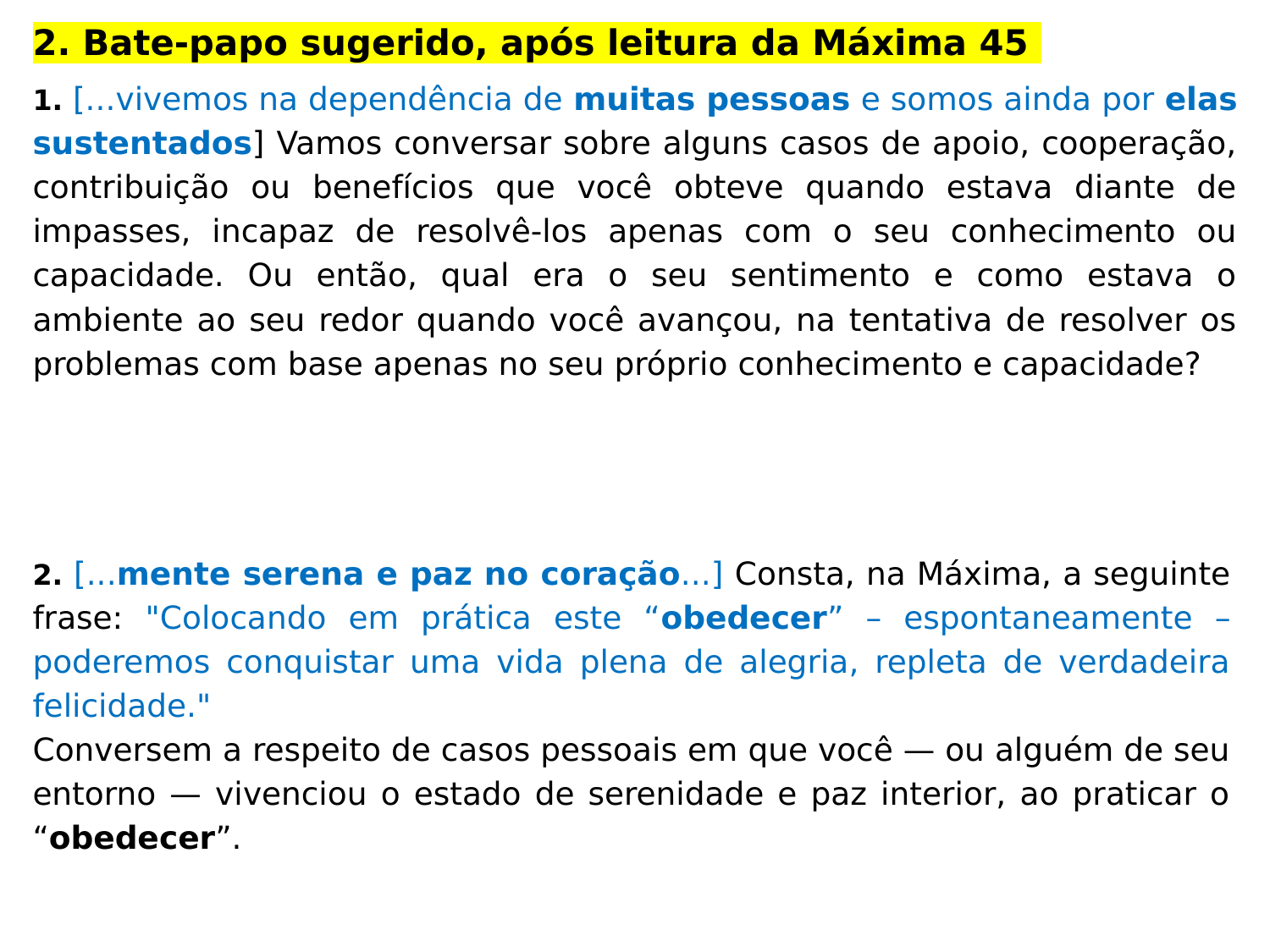

2. Bate-papo sugerido, após leitura da Máxima 45
1. [...vivemos na dependência de muitas pessoas e somos ainda por elas sustentados] Vamos conversar sobre alguns casos de apoio, cooperação, contribuição ou benefícios que você obteve quando estava diante de impasses, incapaz de resolvê-los apenas com o seu conhecimento ou capacidade. Ou então, qual era o seu sentimento e como estava o ambiente ao seu redor quando você avançou, na tentativa de resolver os problemas com base apenas no seu próprio conhecimento e capacidade?
2. [...mente serena e paz no coração...] Consta, na Máxima, a seguinte frase: "Colocando em prática este “obedecer” – espontaneamente – poderemos conquistar uma vida plena de alegria, repleta de verdadeira felicidade."
Conversem a respeito de casos pessoais em que você — ou alguém de seu entorno — vivenciou o estado de serenidade e paz interior, ao praticar o “obedecer”.